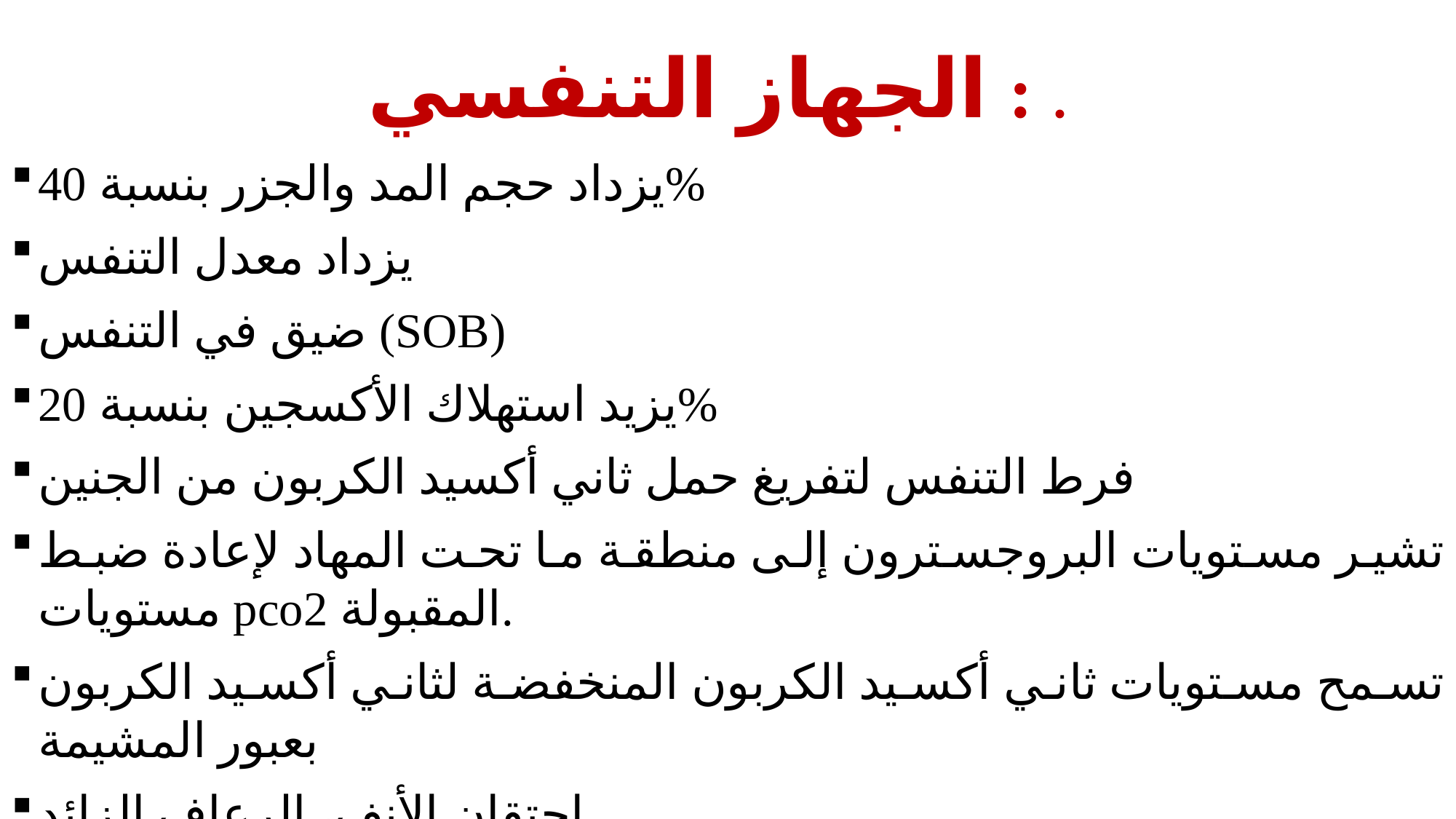

# الجهاز التنفسي : .
يزداد حجم المد والجزر بنسبة 40%
يزداد معدل التنفس
ضيق في التنفس (SOB)
يزيد استهلاك الأكسجين بنسبة 20%
فرط التنفس لتفريغ حمل ثاني أكسيد الكربون من الجنين
تشير مستويات البروجسترون إلى منطقة ما تحت المهاد لإعادة ضبط مستويات pco2 المقبولة.
تسمح مستويات ثاني أكسيد الكربون المنخفضة لثاني أكسيد الكربون بعبور المشيمة
احتقان الأنف، الرعاف الزائد.